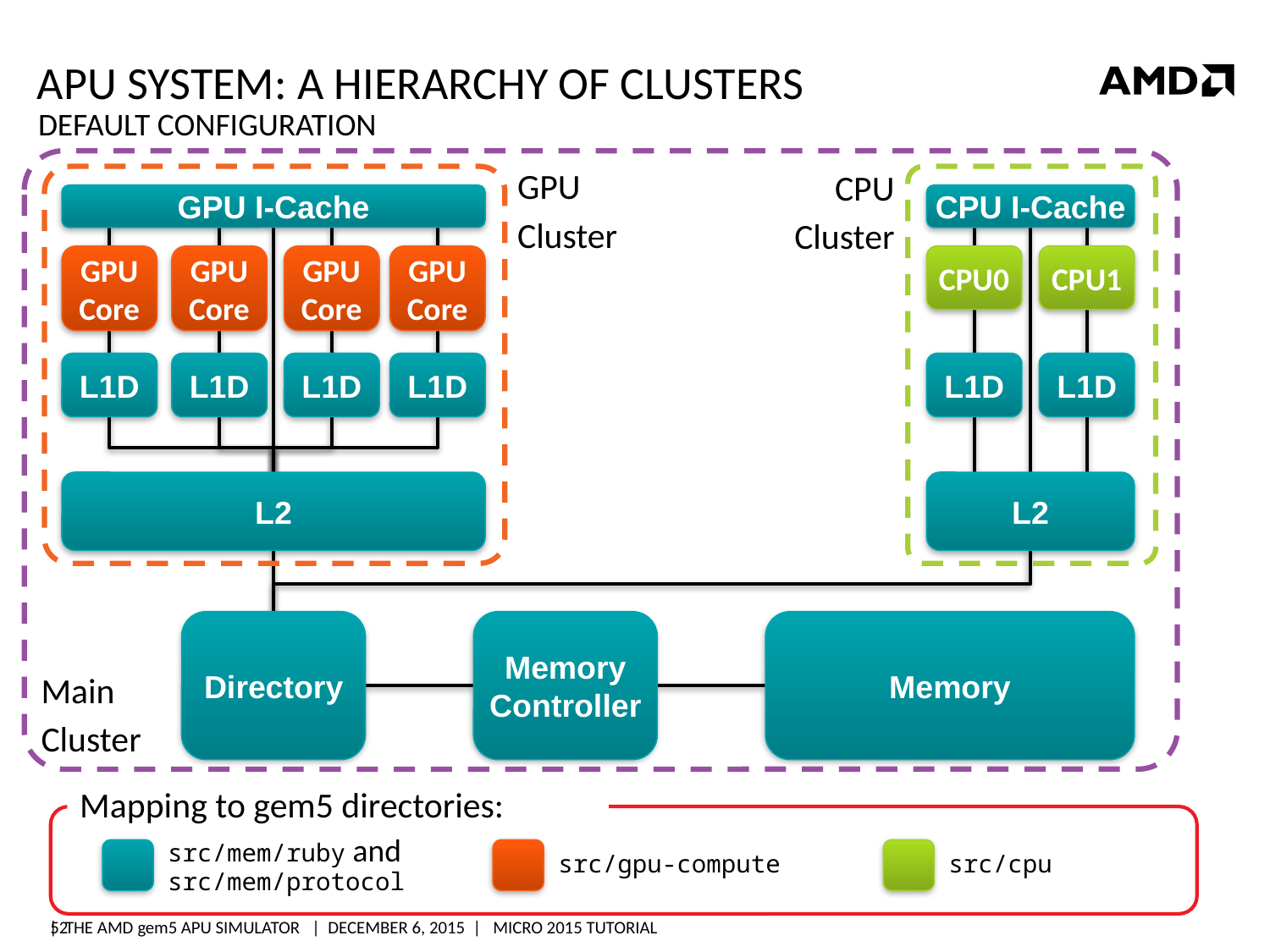

# APU System: A Hierarchy of Clusters
Default Configuration

GPU
Cluster
CPU
Cluster

GPU I-Cache
GPU
Core
GPU
Core
GPU
Core
GPU
Core
L1D
L1D
L1D
L1D
L2
CPU I-Cache
CPU0
CPU1
L1D
L1D
L2
Directory
Memory
Controller
Memory
Main
Cluster
Mapping to gem5 directories:

src/mem/ruby and src/mem/protocol

src/gpu-compute

src/cpu